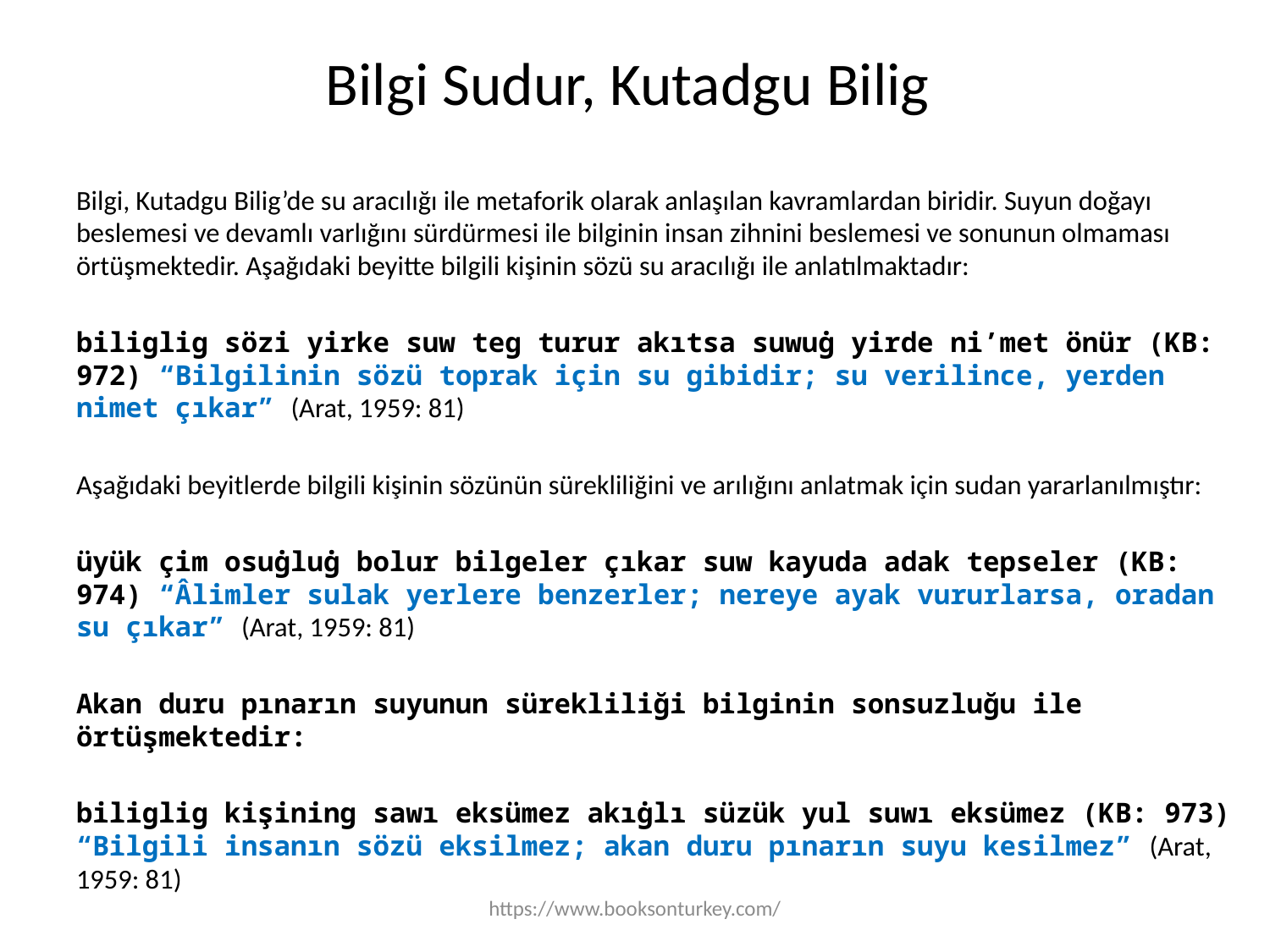

# Bilgi Sudur, Kutadgu Bilig
Bilgi, Kutadgu Bilig’de su aracılığı ile metaforik olarak anlaşılan kavramlardan biridir. Suyun doğayı beslemesi ve devamlı varlığını sürdürmesi ile bilginin insan zihnini beslemesi ve sonunun olmaması örtüşmektedir. Aşağıdaki beyitte bilgili kişinin sözü su aracılığı ile anlatılmaktadır:

biliglig sözi yirke suw teg turur akıtsa suwuġ yirde ni’met önür (KB: 972) “Bilgilinin sözü toprak için su gibidir; su verilince, yerden nimet çıkar” (Arat, 1959: 81)

Aşağıdaki beyitlerde bilgili kişinin sözünün sürekliliğini ve arılığını anlatmak için sudan yararlanılmıştır:

üyük çim osuġluġ bolur bilgeler çıkar suw kayuda adak tepseler (KB: 974) “Âlimler sulak yerlere benzerler; nereye ayak vururlarsa, oradan su çıkar” (Arat, 1959: 81)

Akan duru pınarın suyunun sürekliliği bilginin sonsuzluğu ile örtüşmektedir:

biliglig kişining sawı eksümez akıġlı süzük yul suwı eksümez (KB: 973) “Bilgili insanın sözü eksilmez; akan duru pınarın suyu kesilmez” (Arat, 1959: 81)

https://www.booksonturkey.com/